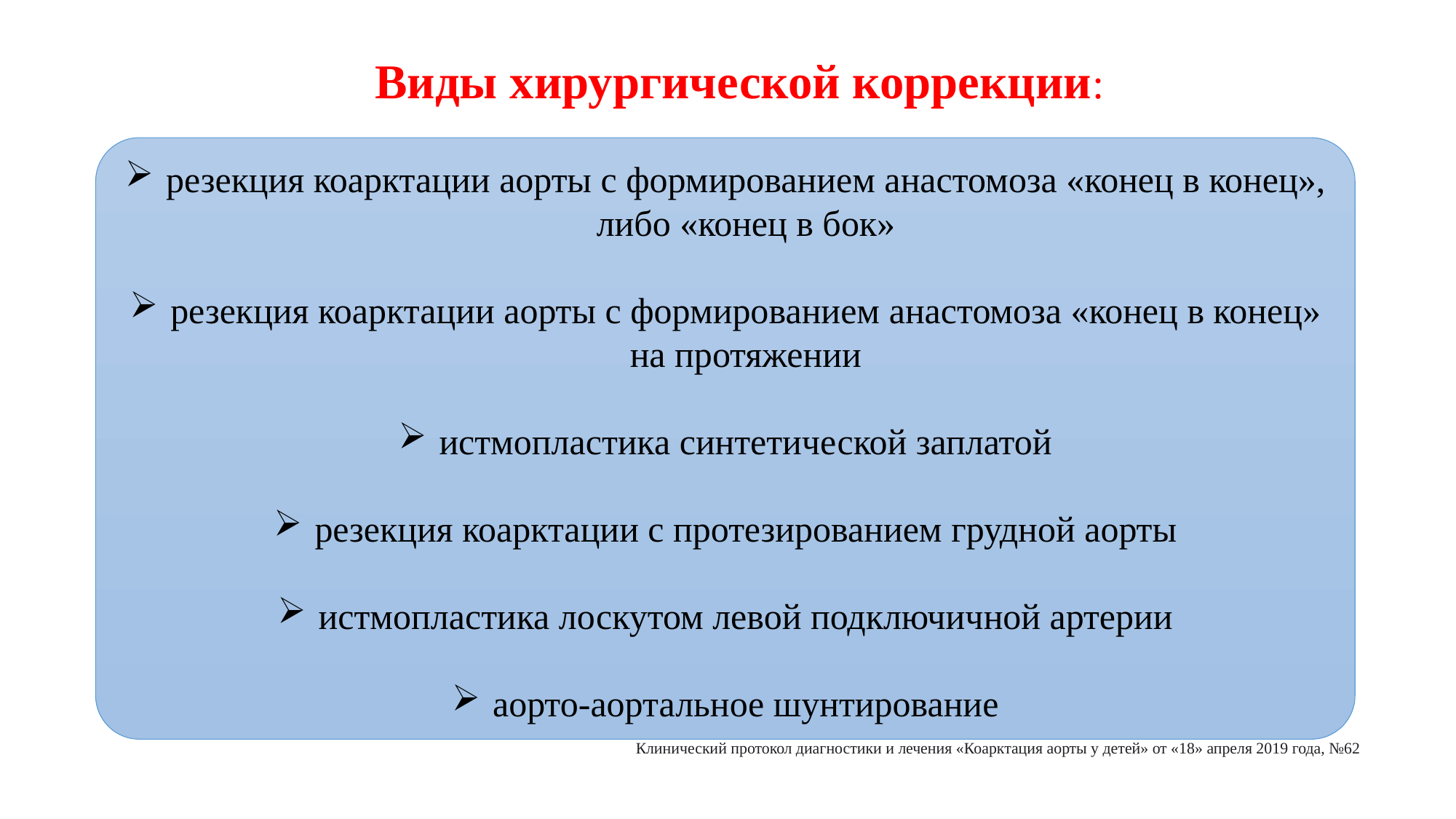

Виды хирургической коррекции:
резекция коарктации аорты с формированием анастомоза «конец в конец», либо «конец в бок»

резекция коарктации аорты с формированием анастомоза «конец в конец» на протяжении

истмопластика синтетической заплатой

резекция коарктации с протезированием грудной аорты

истмопластика лоскутом левой подключичной артерии

аорто-аортальное шунтирование

Клинический протокол диагностики и лечения «Коарктация аорты у детей» от «18» апреля 2019 года, №62